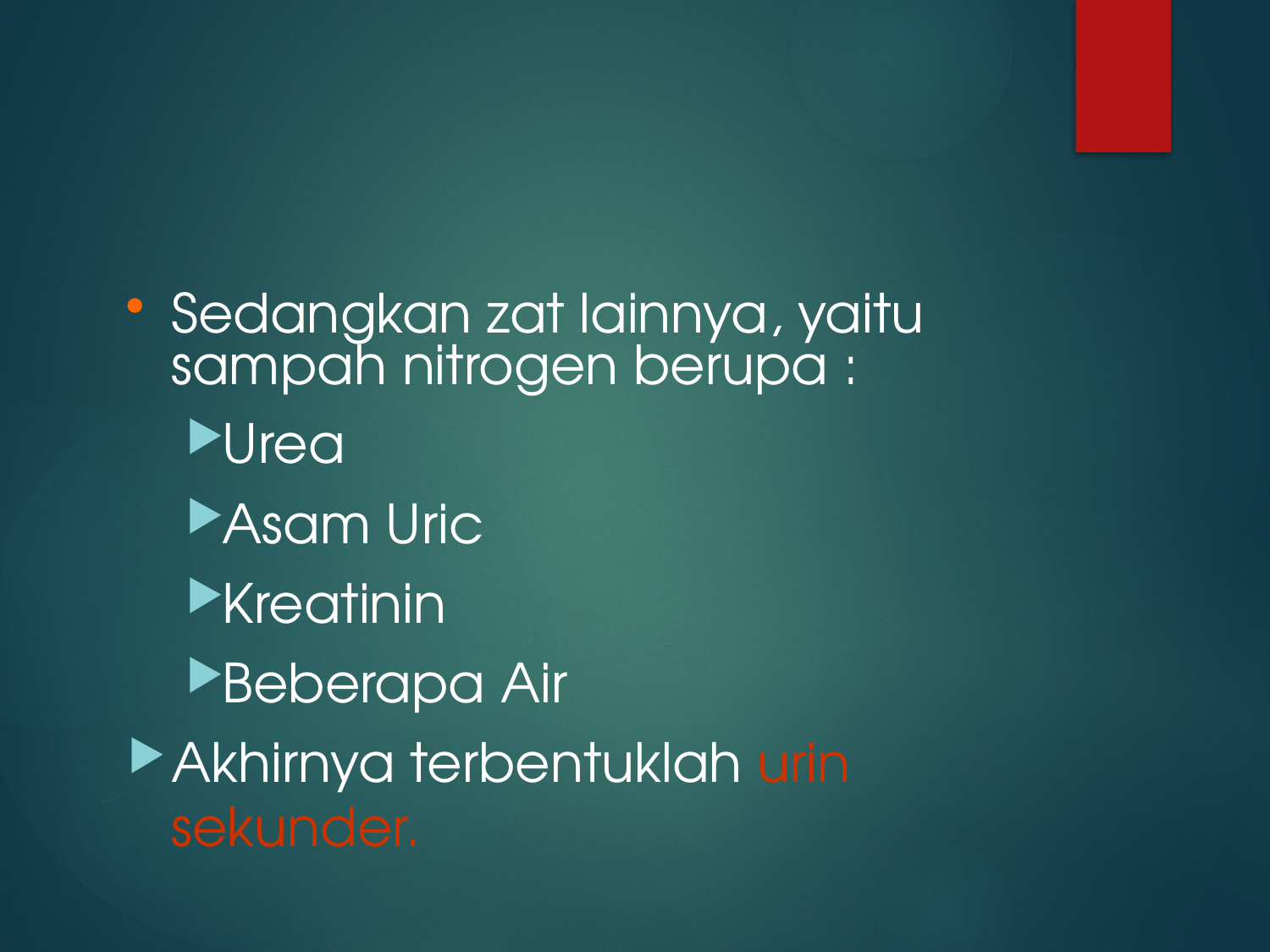

Sedangkan zat lainnya, yaitu sampah nitrogen berupa :
Urea
Asam Uric
Kreatinin
Beberapa Air
Akhirnya terbentuklah urin sekunder.